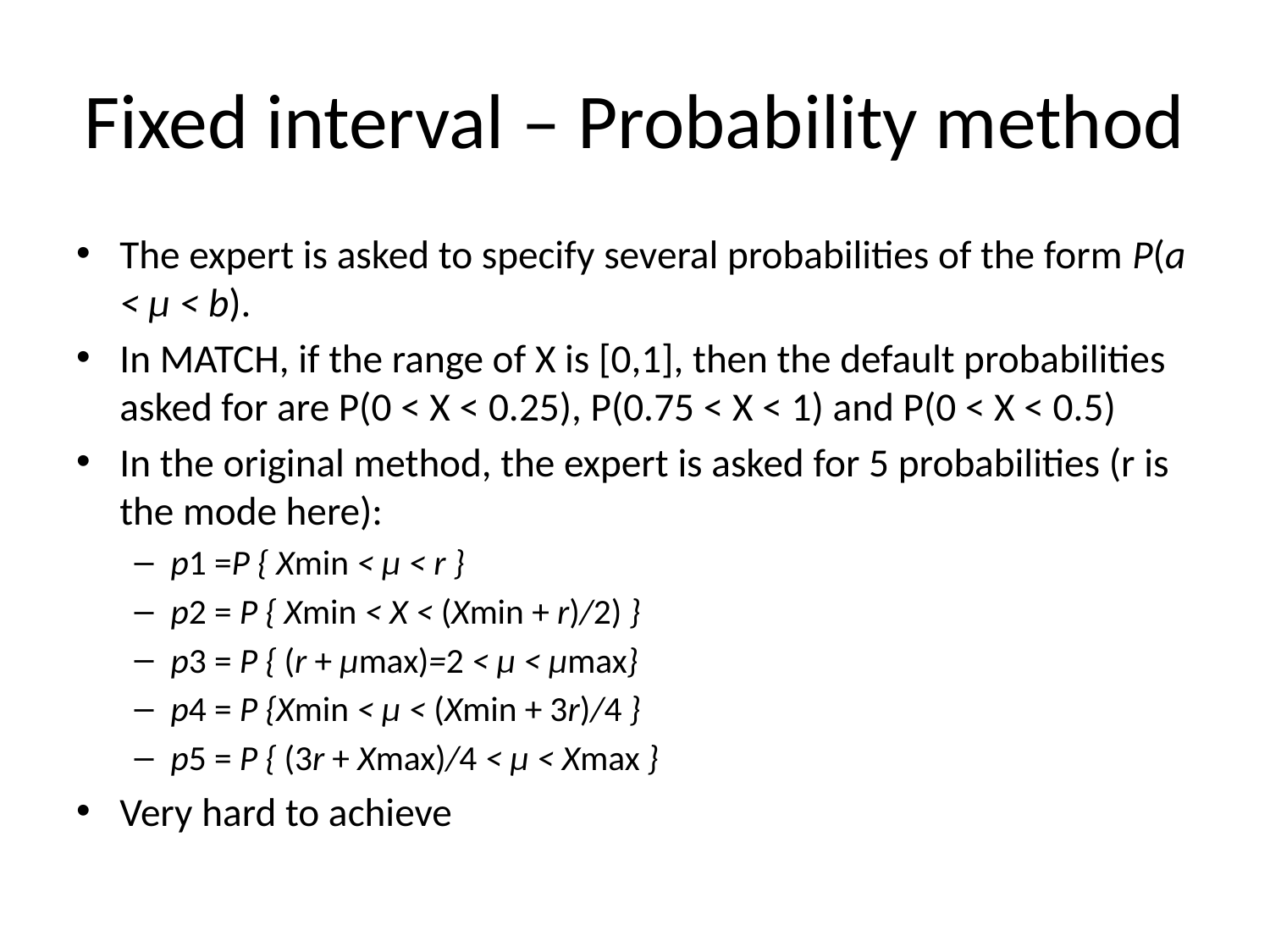

# Fixed interval – Probability method
The expert is asked to specify several probabilities of the form P(a < µ < b).
In MATCH, if the range of X is [0,1], then the default probabilities asked for are P(0 < X < 0.25), P(0.75 < X < 1) and P(0 < X < 0.5)
In the original method, the expert is asked for 5 probabilities (r is the mode here):
p1 =P { Xmin < µ < r }
p2 = P { Xmin < X < (Xmin + r)/2) }
p3 = P { (r + µmax)=2 < µ < µmax}
p4 = P {Xmin < µ < (Xmin + 3r)/4 }
p5 = P { (3r + Xmax)/4 < µ < Xmax }
Very hard to achieve